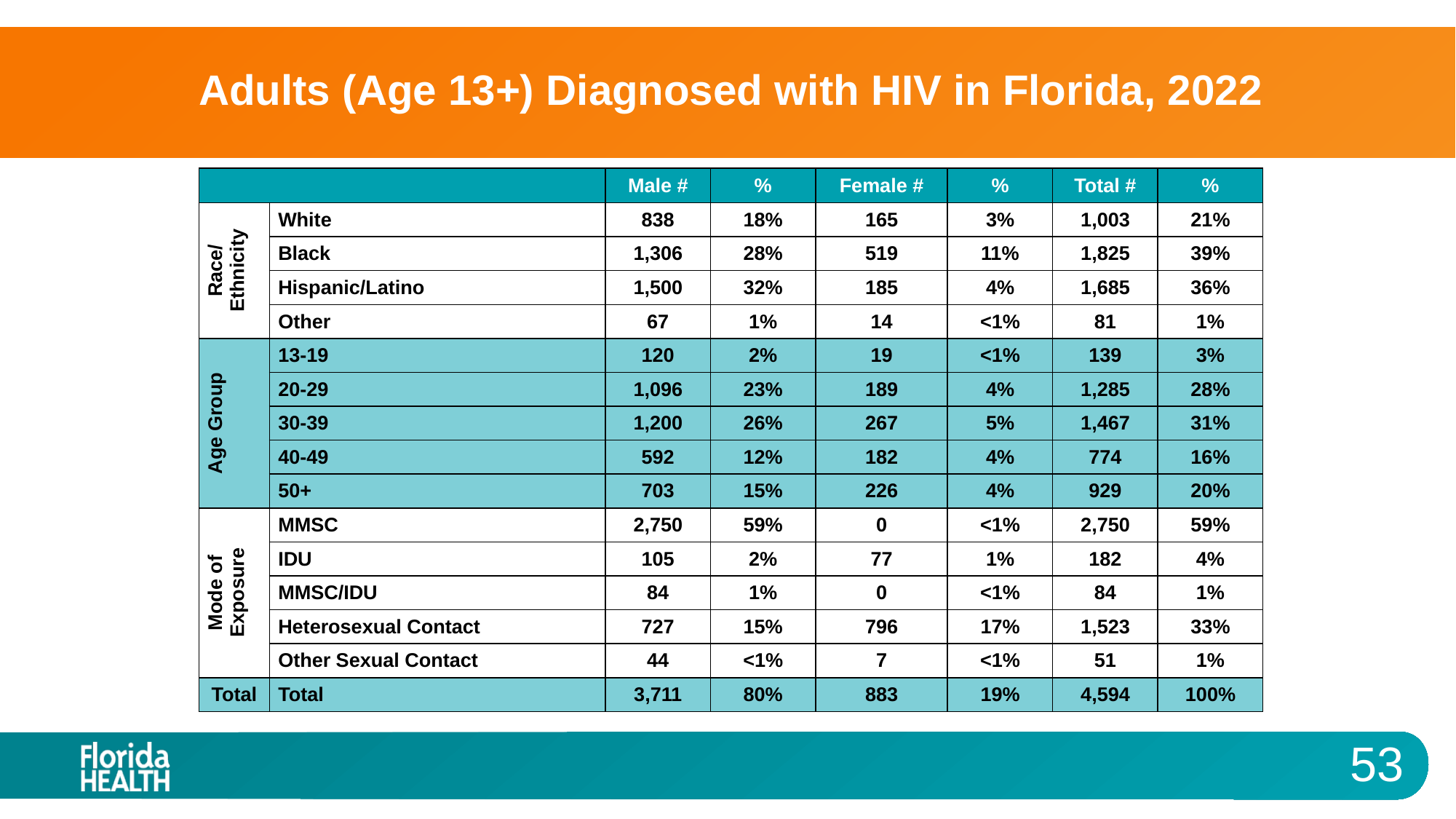

# Adults (Age 13+) Diagnosed with HIV in Florida, 2022
|  |  | Male # | % | Female # | % | Total # | % |
| --- | --- | --- | --- | --- | --- | --- | --- |
| Race/ Ethnicity | White | 838 | 18% | 165 | 3% | 1,003 | 21% |
|  | Black | 1,306 | 28% | 519 | 11% | 1,825 | 39% |
|  | Hispanic/Latino | 1,500 | 32% | 185 | 4% | 1,685 | 36% |
|  | Other | 67 | 1% | 14 | <1% | 81 | 1% |
| Age Group | 13-19 | 120 | 2% | 19 | <1% | 139 | 3% |
|  | 20-29 | 1,096 | 23% | 189 | 4% | 1,285 | 28% |
|  | 30-39 | 1,200 | 26% | 267 | 5% | 1,467 | 31% |
|  | 40-49 | 592 | 12% | 182 | 4% | 774 | 16% |
|  | 50+ | 703 | 15% | 226 | 4% | 929 | 20% |
| Mode of Exposure | MMSC | 2,750 | 59% | 0 | <1% | 2,750 | 59% |
|  | IDU | 105 | 2% | 77 | 1% | 182 | 4% |
|  | MMSC/IDU | 84 | 1% | 0 | <1% | 84 | 1% |
|  | Heterosexual Contact | 727 | 15% | 796 | 17% | 1,523 | 33% |
|  | Other Sexual Contact | 44 | <1% | 7 | <1% | 51 | 1% |
| Total | Total | 3,711 | 80% | 883 | 19% | 4,594 | 100% |